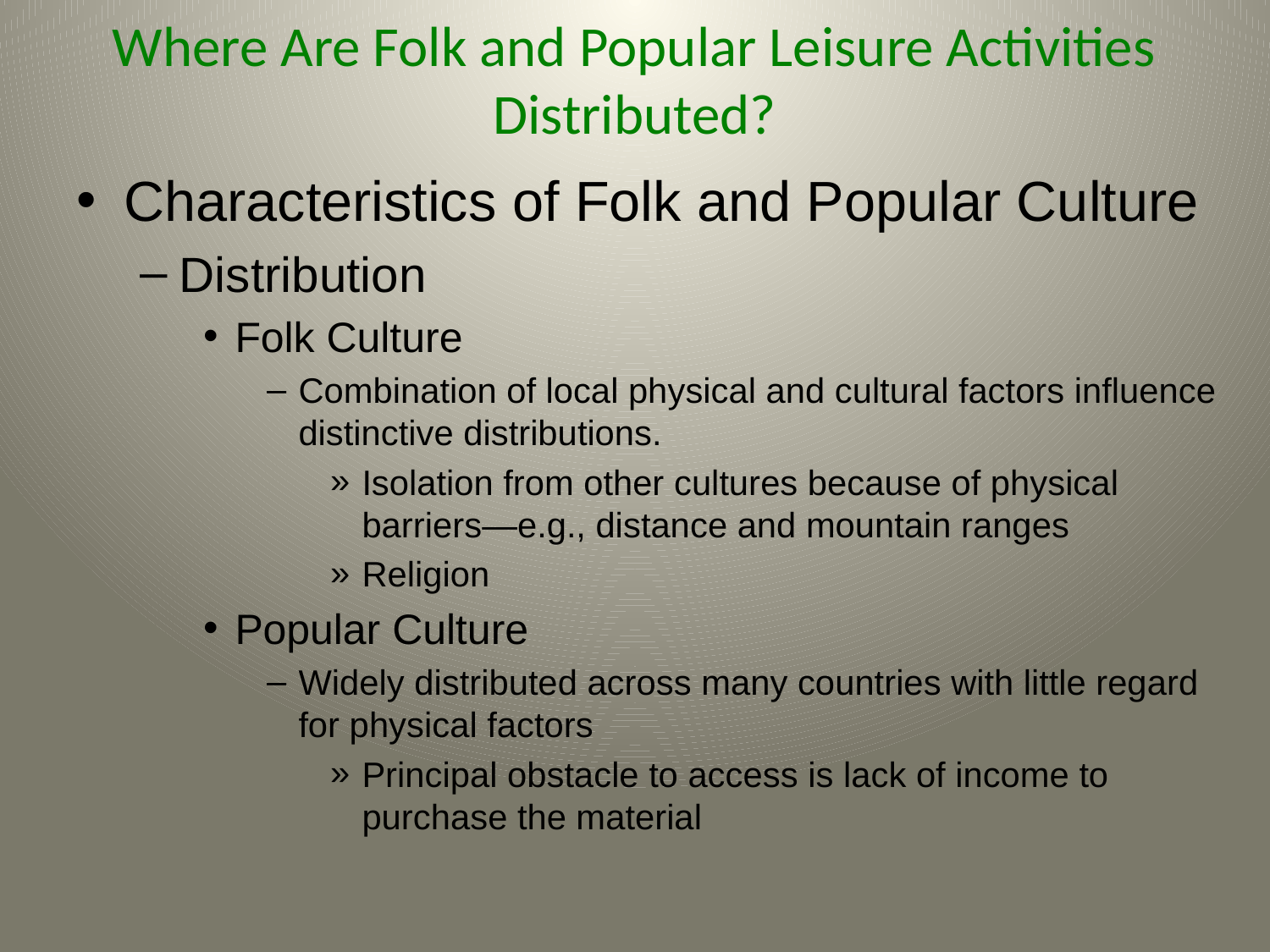

# Where Are Folk and Popular Leisure Activities Distributed?
Characteristics of Folk and Popular Culture
Distribution
Folk Culture
Combination of local physical and cultural factors influence distinctive distributions.
Isolation from other cultures because of physical barriers—e.g., distance and mountain ranges
Religion
Popular Culture
Widely distributed across many countries with little regard for physical factors
Principal obstacle to access is lack of income to purchase the material